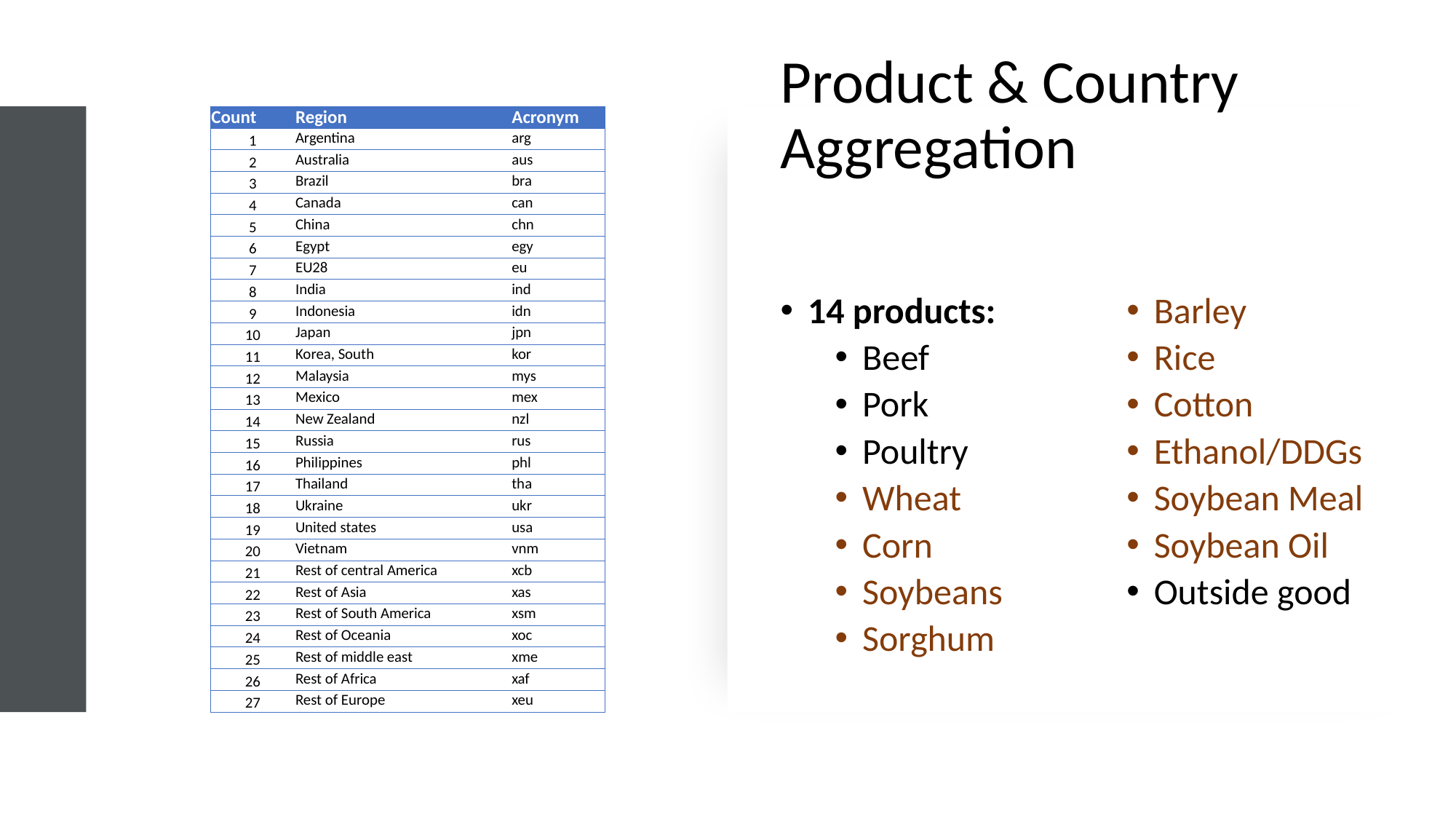

# Product & Country Aggregation

| Count | Region | Acronym |
| --- | --- | --- |
| 1 | Argentina | arg |
| 2 | Australia | aus |
| 3 | Brazil | bra |
| 4 | Canada | can |
| 5 | China | chn |
| 6 | Egypt | egy |
| 7 | EU28 | eu |
| 8 | India | ind |
| 9 | Indonesia | idn |
| 10 | Japan | jpn |
| 11 | Korea, South | kor |
| 12 | Malaysia | mys |
| 13 | Mexico | mex |
| 14 | New Zealand | nzl |
| 15 | Russia | rus |
| 16 | Philippines | phl |
| 17 | Thailand | tha |
| 18 | Ukraine | ukr |
| 19 | United states | usa |
| 20 | Vietnam | vnm |
| 21 | Rest of central America | xcb |
| 22 | Rest of Asia | xas |
| 23 | Rest of South America | xsm |
| 24 | Rest of Oceania | xoc |
| 25 | Rest of middle east | xme |
| 26 | Rest of Africa | xaf |
| 27 | Rest of Europe | xeu |

14 products:
Beef
Pork
Poultry
Wheat
Corn
Soybeans
Sorghum
Barley
Rice
Cotton
Ethanol/DDGs
Soybean Meal
Soybean Oil
Outside good